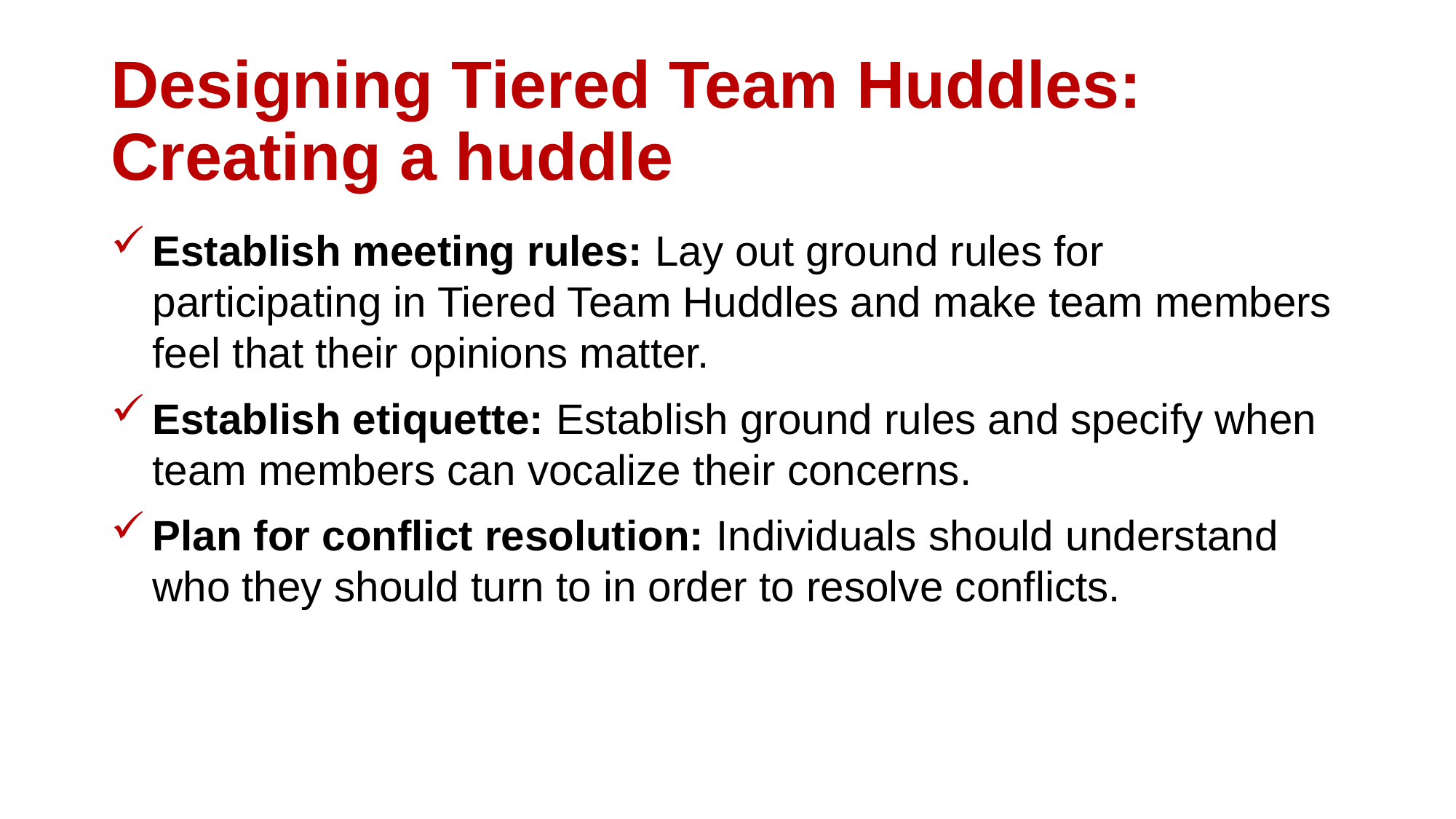

# Designing Tiered Team Huddles: Creating a huddle
Establish meeting rules: Lay out ground rules for participating in Tiered Team Huddles and make team members feel that their opinions matter.
Establish etiquette: Establish ground rules and specify when team members can vocalize their concerns.
Plan for conflict resolution: Individuals should understand who they should turn to in order to resolve conflicts.